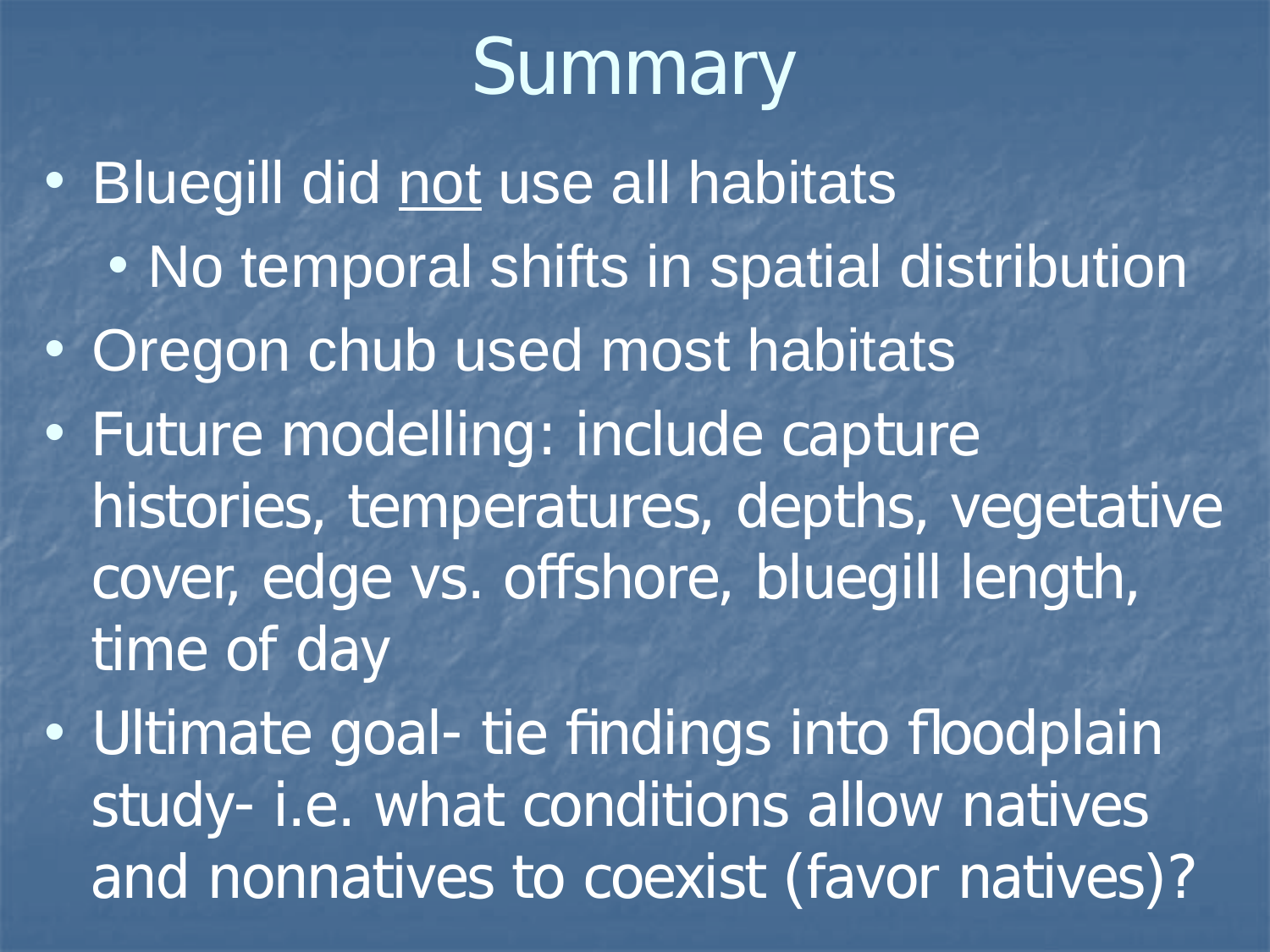

# Summary
Bluegill did not use all habitats
No temporal shifts in spatial distribution
Oregon chub used most habitats
Future modelling: include capture histories, temperatures, depths, vegetative cover, edge vs. offshore, bluegill length, time of day
Ultimate goal- tie findings into floodplain study- i.e. what conditions allow natives and nonnatives to coexist (favor natives)?